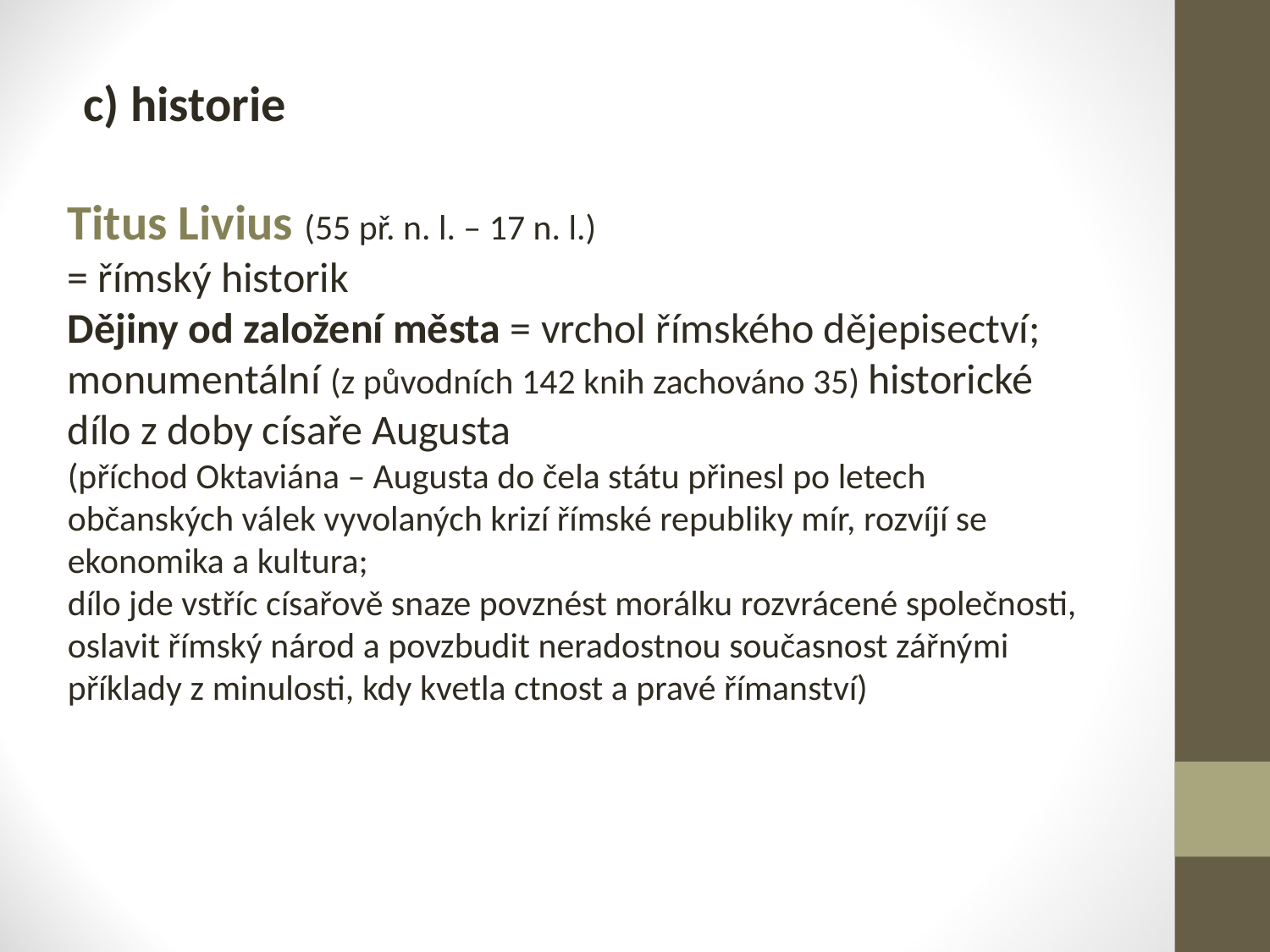

c) historie

Titus Livius (55 př. n. l. – 17 n. l.)
= římský historik
Dějiny od založení města = vrchol římského dějepisectví; monumentální (z původních 142 knih zachováno 35) historické dílo z doby císaře Augusta
(příchod Oktaviána – Augusta do čela státu přinesl po letech občanských válek vyvolaných krizí římské republiky mír, rozvíjí se ekonomika a kultura;
dílo jde vstříc císařově snaze povznést morálku rozvrácené společnosti, oslavit římský národ a povzbudit neradostnou současnost zářnými příklady z minulosti, kdy kvetla ctnost a pravé římanství)